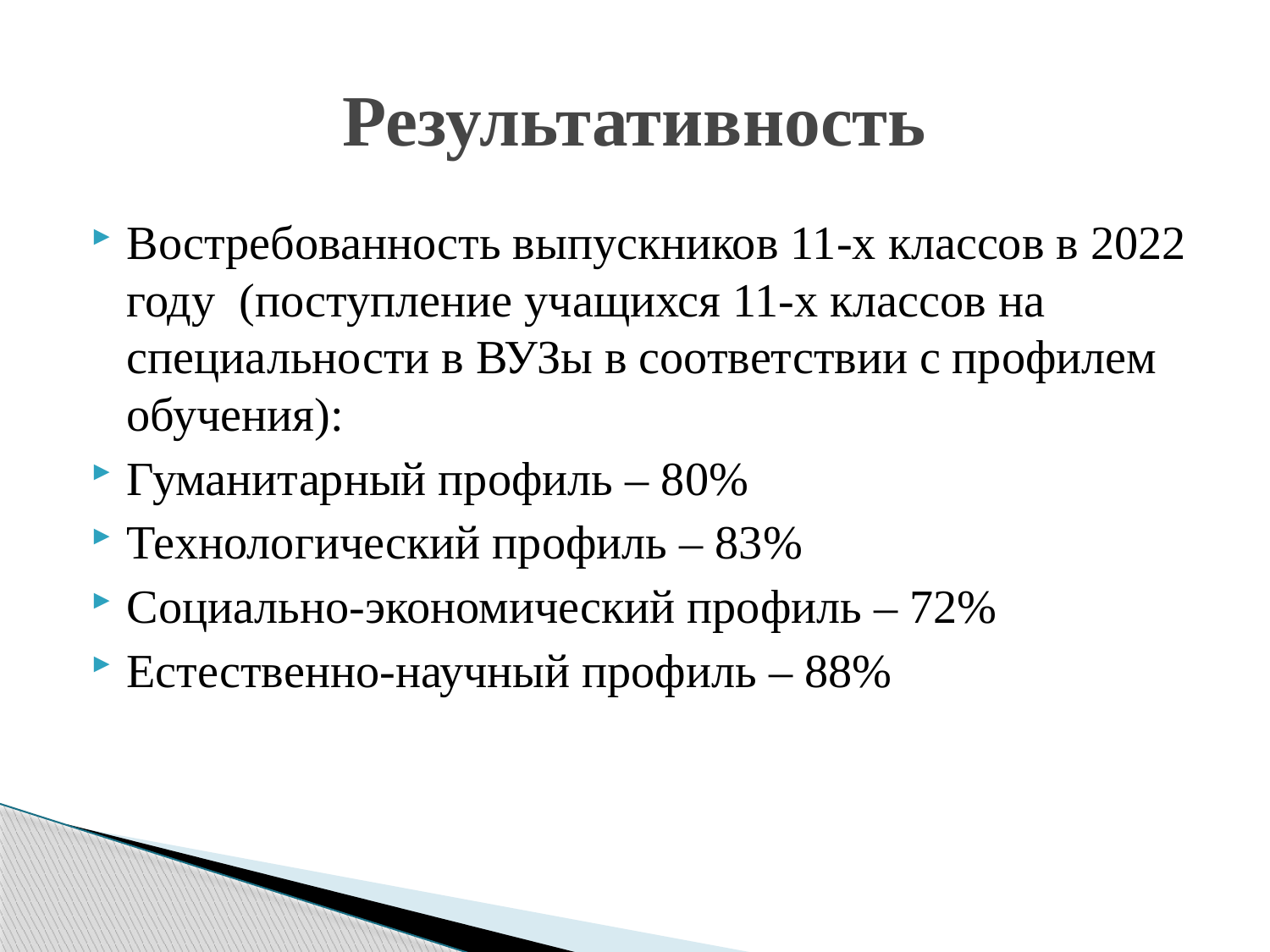

# Результативность
Востребованность выпускников 11-х классов в 2022 году  (поступление учащихся 11-х классов на специальности в ВУЗы в соответствии с профилем обучения):
Гуманитарный профиль – 80%
Технологический профиль – 83%
Социально-экономический профиль – 72%
Естественно-научный профиль – 88%